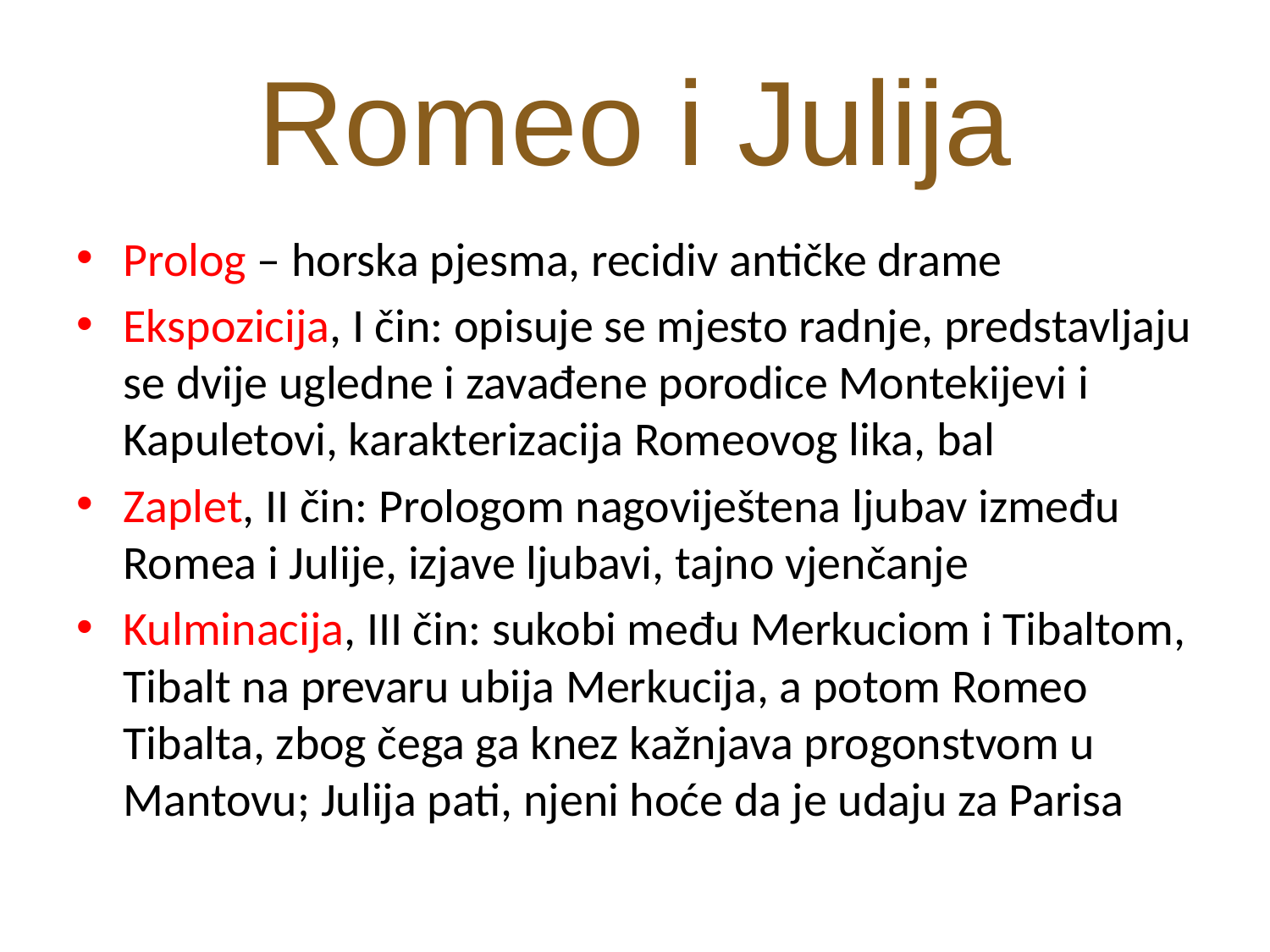

# Romeo i Julija
Prolog – horska pjesma, recidiv antičke drame
Ekspozicija, I čin: opisuje se mjesto radnje, predstavljaju se dvije ugledne i zavađene porodice Montekijevi i Kapuletovi, karakterizacija Romeovog lika, bal
Zaplet, II čin: Prologom nagoviještena ljubav između Romea i Julije, izjave ljubavi, tajno vjenčanje
Kulminacija, III čin: sukobi među Merkuciom i Tibaltom, Tibalt na prevaru ubija Merkucija, a potom Romeo Tibalta, zbog čega ga knez kažnjava progonstvom u Mantovu; Julija pati, njeni hoće da je udaju za Parisa